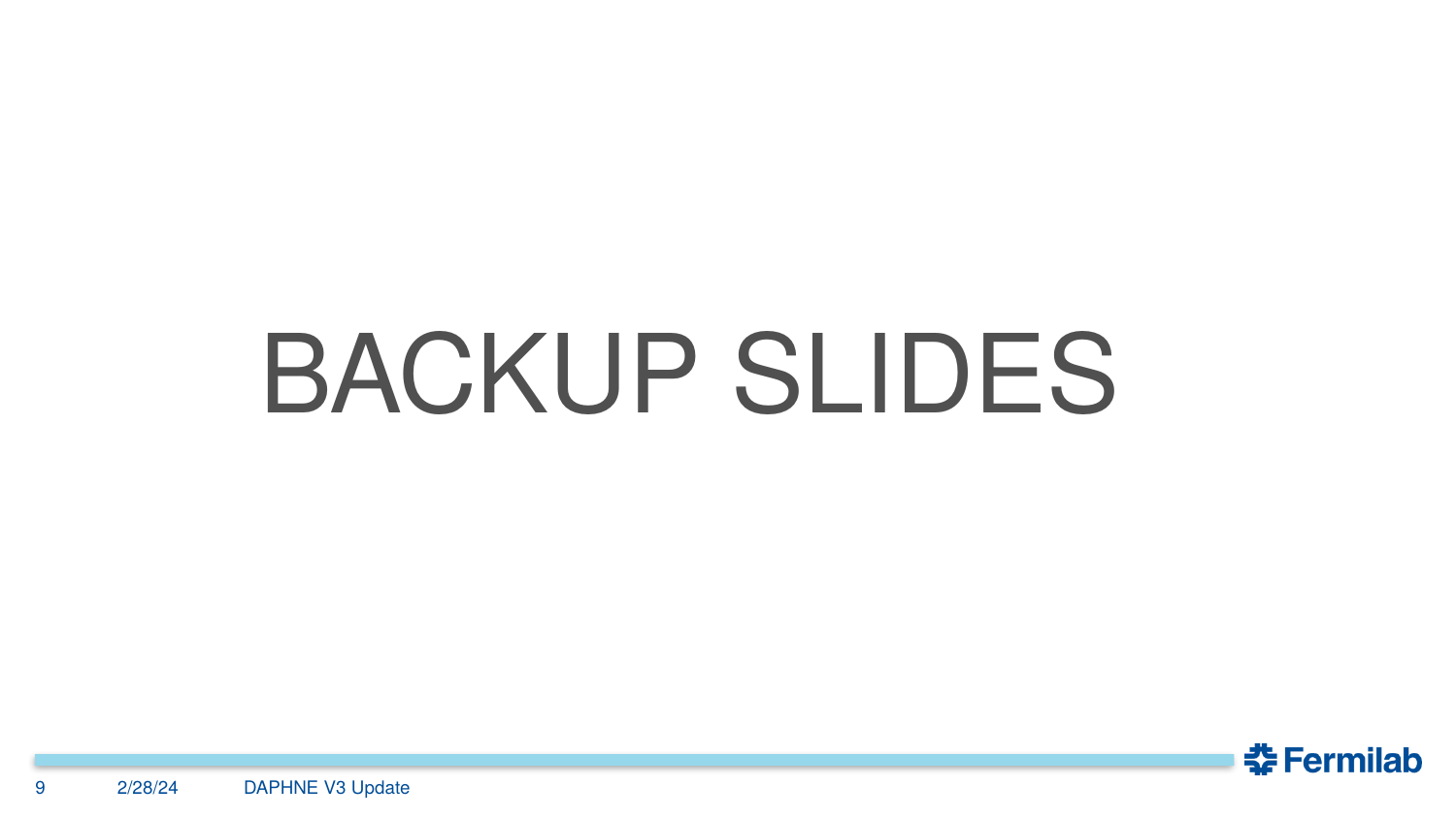

BACKUP SLIDES
9
2/28/24
DAPHNE V3 Update